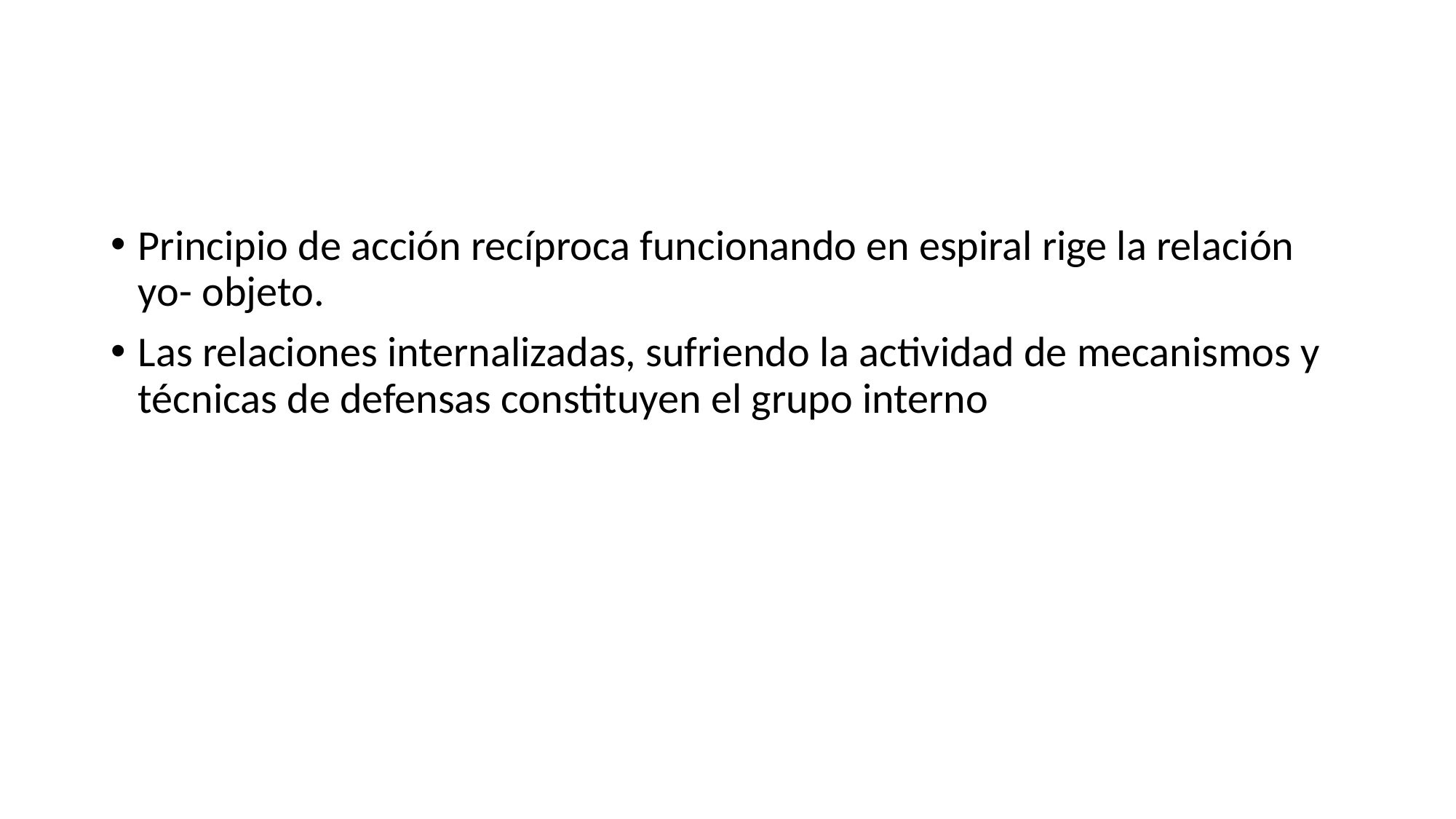

#
Principio de acción recíproca funcionando en espiral rige la relación yo- objeto.
Las relaciones internalizadas, sufriendo la actividad de mecanismos y técnicas de defensas constituyen el grupo interno